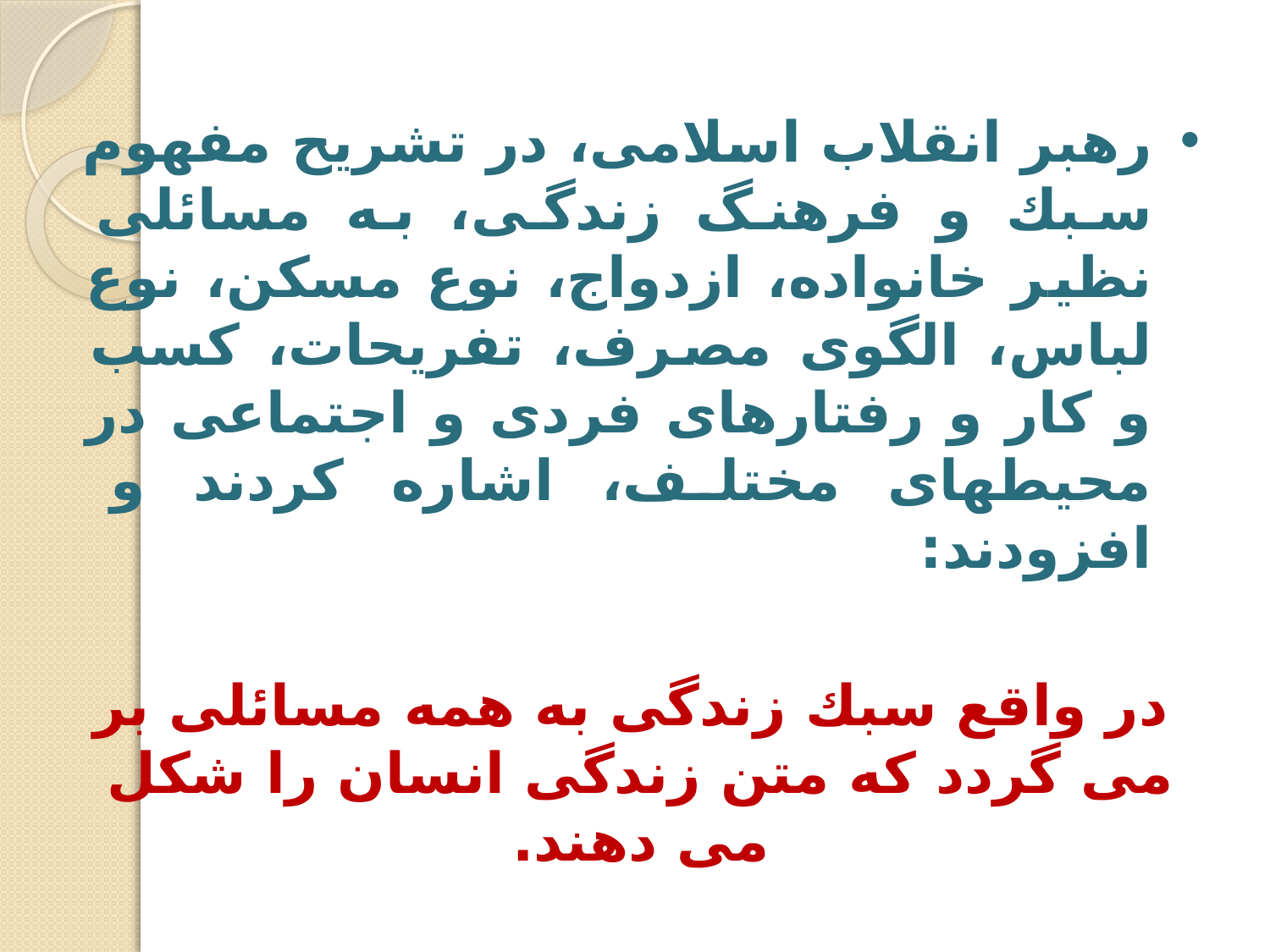

رهبر انقلاب اسلامی، در تشریح مفهوم سبك و فرهنگ زندگی، به مسائلی نظیر خانواده، ازدواج، نوع مسكن، نوع لباس، الگوی مصرف، تفریحات، كسب و كار و رفتارهای فردی و اجتماعی در محیطهای مختلف، اشاره كردند و افزودند:

 در واقع سبك زندگی به همه مسائلی بر می گردد كه متن زندگی انسان را شكل می دهند.